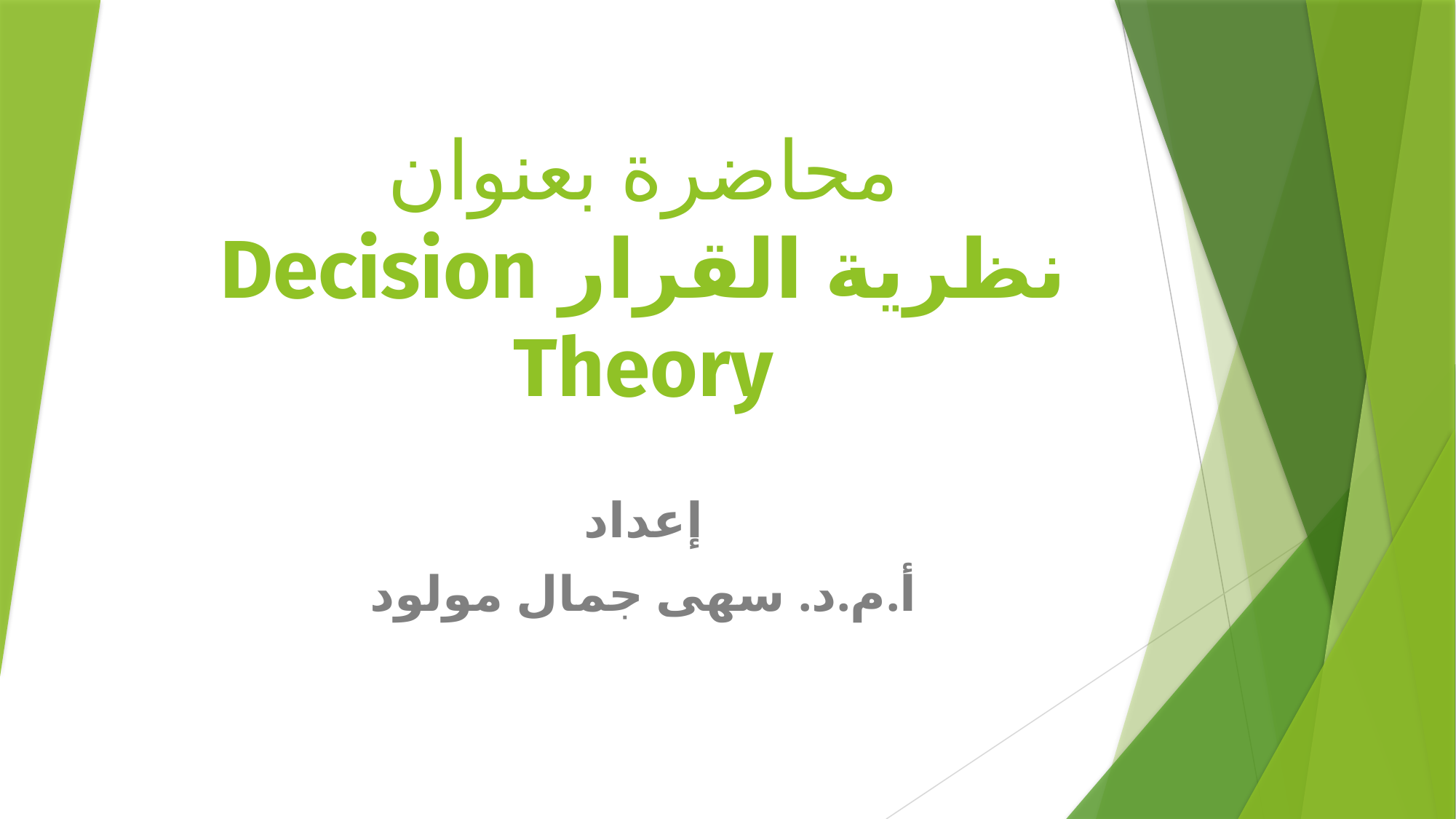

إعداد
أ.م.د. سهى جمال مولود

# محاضرة بعنوان نظرية القرار Decision Theory